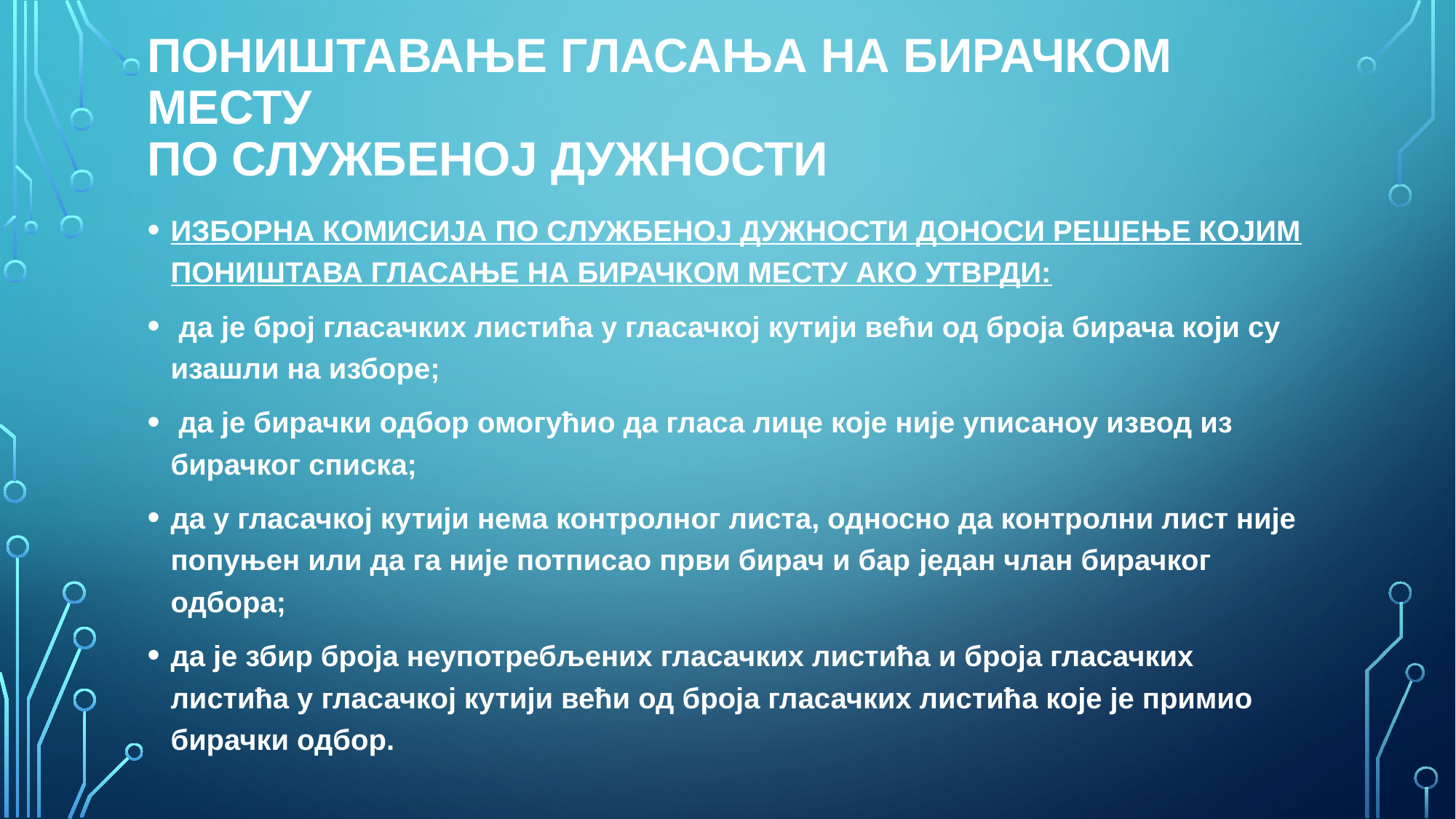

# Поништавање гласања на бирачком месту по службеној дужности
ИЗБОРНА КОМИСИЈА ПО СЛУЖБЕНОЈ ДУЖНОСТИ ДОНОСИ РЕШЕЊЕ КОЈИМ ПОНИШТАВА ГЛАСАЊЕ НА БИРАЧКОМ МЕСТУ АКО УТВРДИ:
 да је број гласачких листића у гласачкој кутији већи од броја бирача који су изашли на изборе;
 да је бирачки одбор омогућио да гласа лице које није уписаноу извод из бирачког списка;
да у гласачкој кутији нема контролног листа, односно да контролни лист није попуњен или да га није потписао први бирач и бар један члан бирачког одбора;
да је збир броја неупотребљених гласачких листића и броја гласачких листића у гласачкој кутији већи од броја гласачких листића које је примио бирачки одбор.